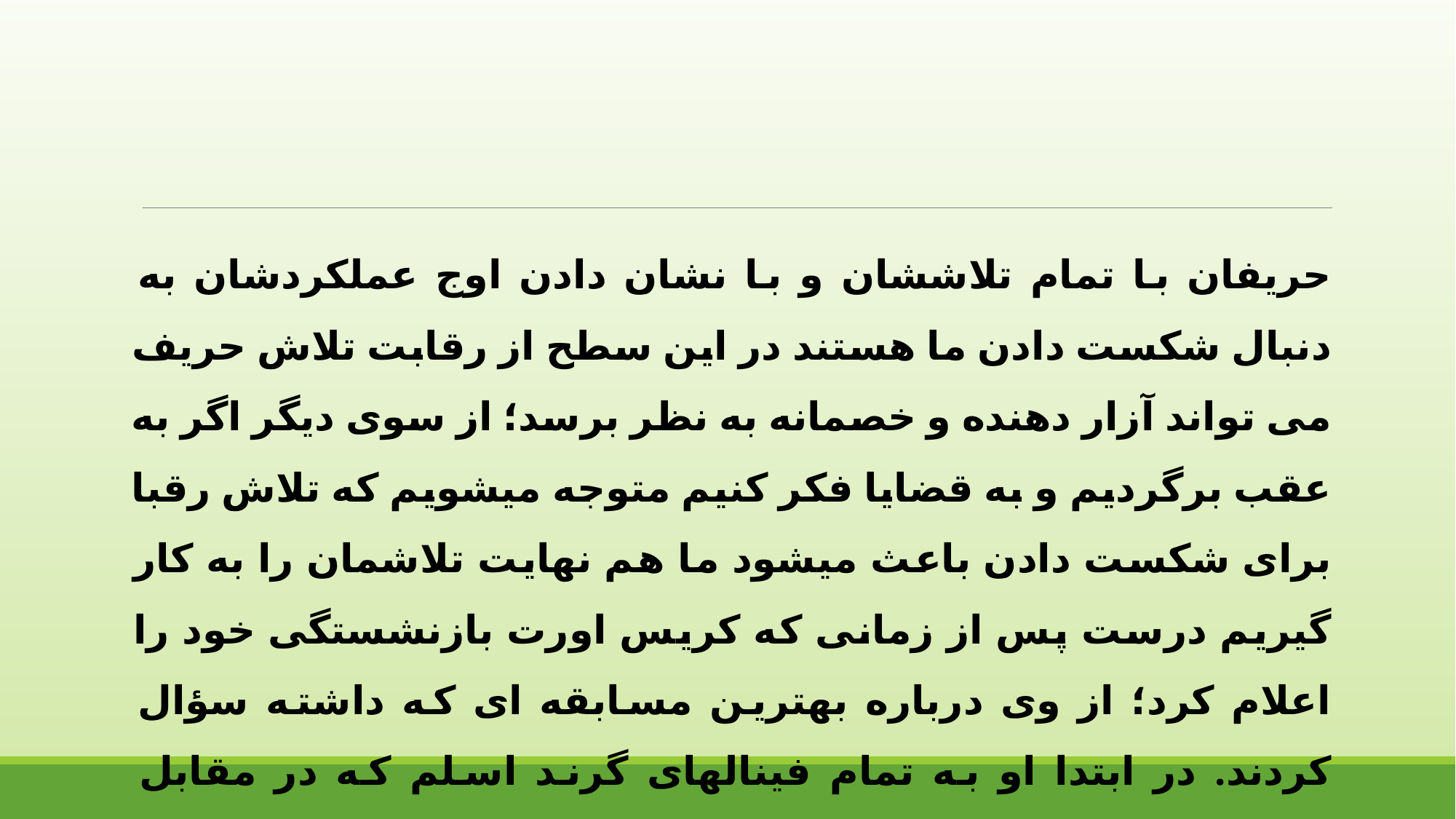

حریفان با تمام تلاششان و با نشان دادن اوج عملکردشان به دنبال شکست دادن ما هستند در این سطح از رقابت تلاش حریف می تواند آزار دهنده و خصمانه به نظر برسد؛ از سوی دیگر اگر به عقب برگردیم و به قضایا فکر کنیم متوجه میشویم که تلاش رقبا برای شکست دادن باعث میشود ما هم نهایت تلاشمان را به کار گیریم درست پس از زمانی که کریس اورت بازنشستگی خود را اعلام کرد؛ از وی درباره بهترین مسابقه ای که داشته سؤال کردند. در ابتدا او به تمام فینالهای گرند اسلم که در مقابل «مارتینا ناوراتیلوا» بازی کرده بود اشاره کرد.